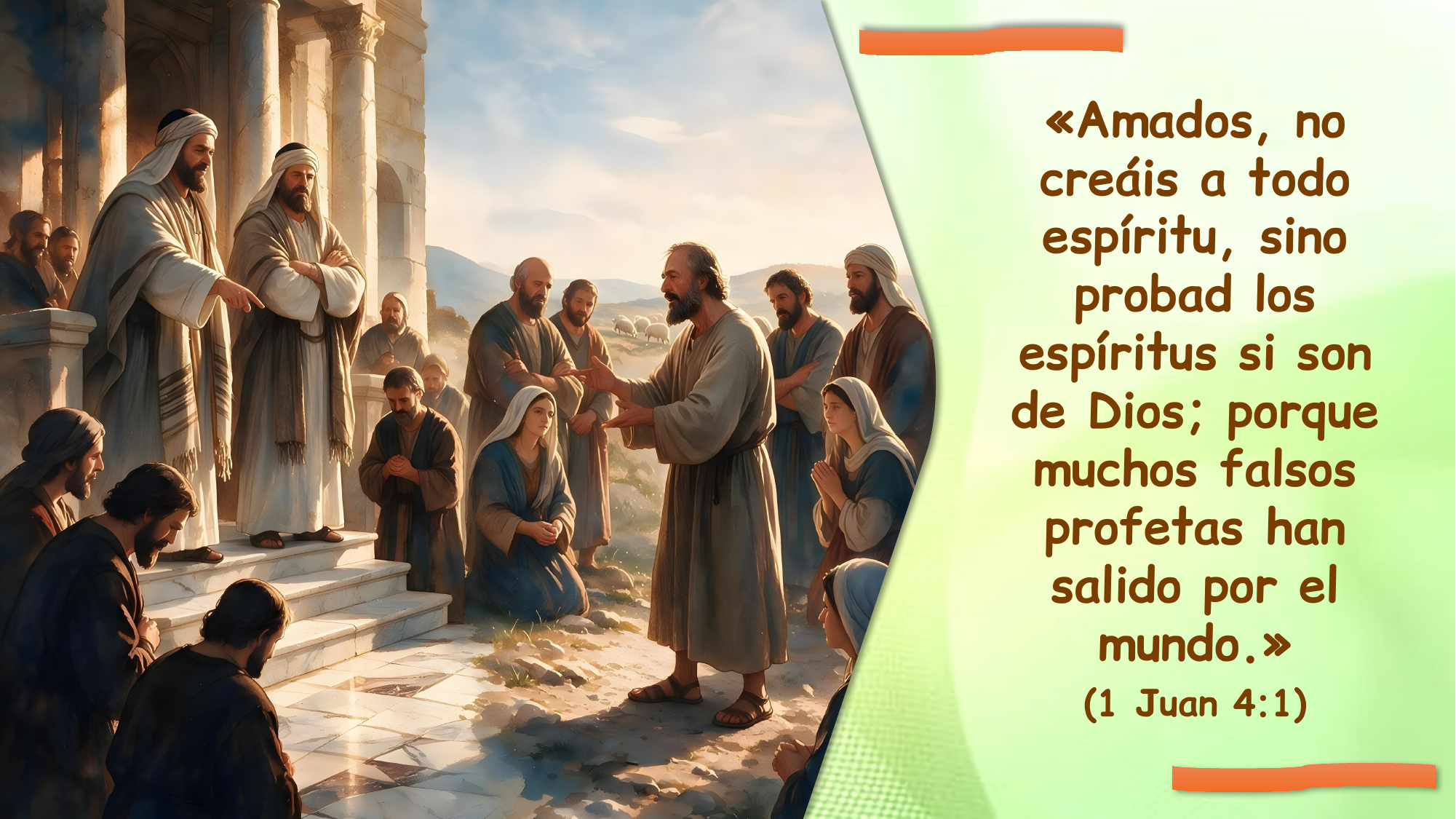

«Amados, no creáis a todo espíritu, sino probad los espíritus si son de Dios; porque muchos falsos profetas han salido por el mundo.»
(1 Juan 4:1)